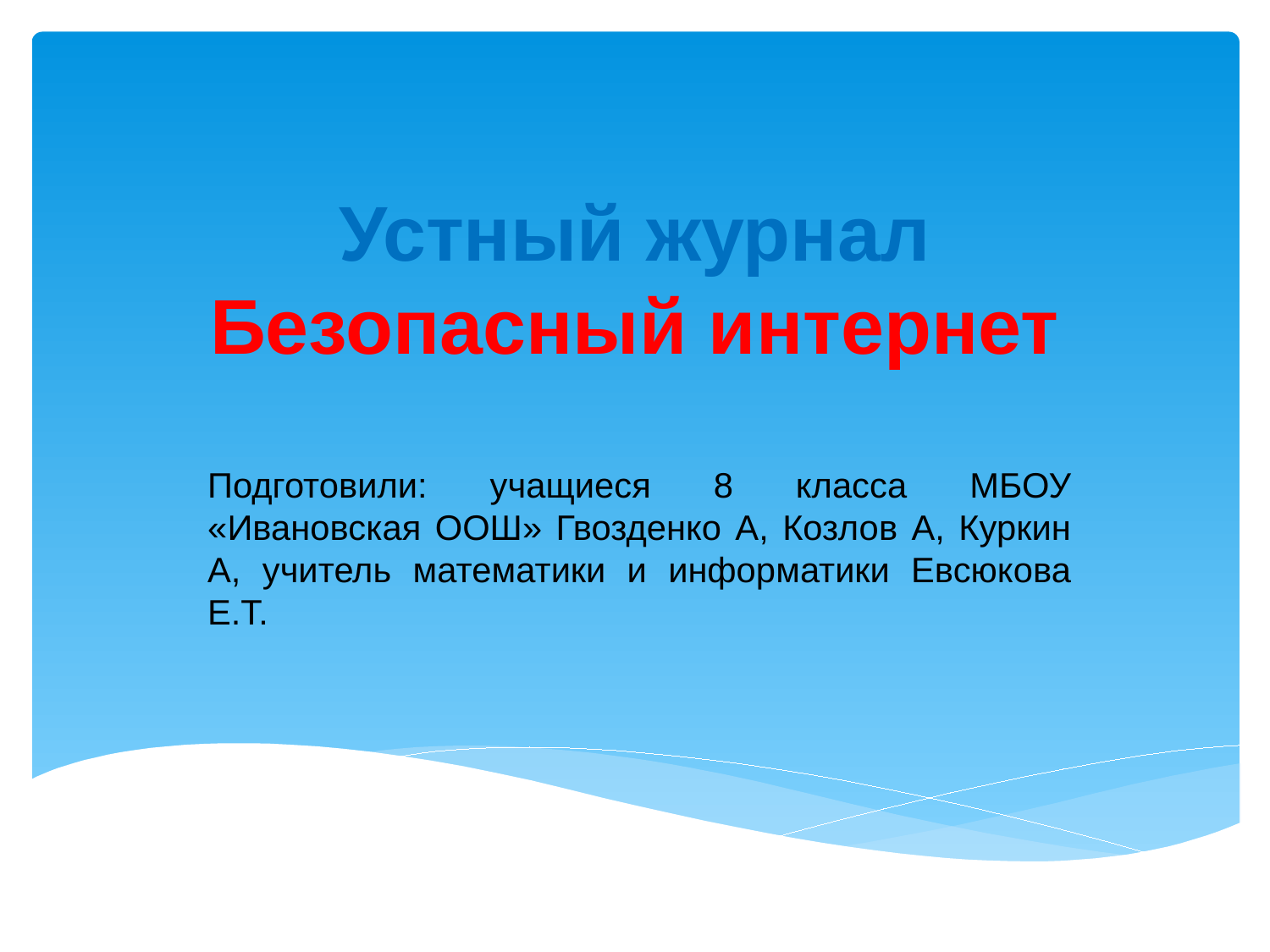

# Устный журнал Безопасный интернет
Подготовили: учащиеся 8 класса МБОУ «Ивановская ООШ» Гвозденко А, Козлов А, Куркин А, учитель математики и информатики Евсюкова Е.Т.